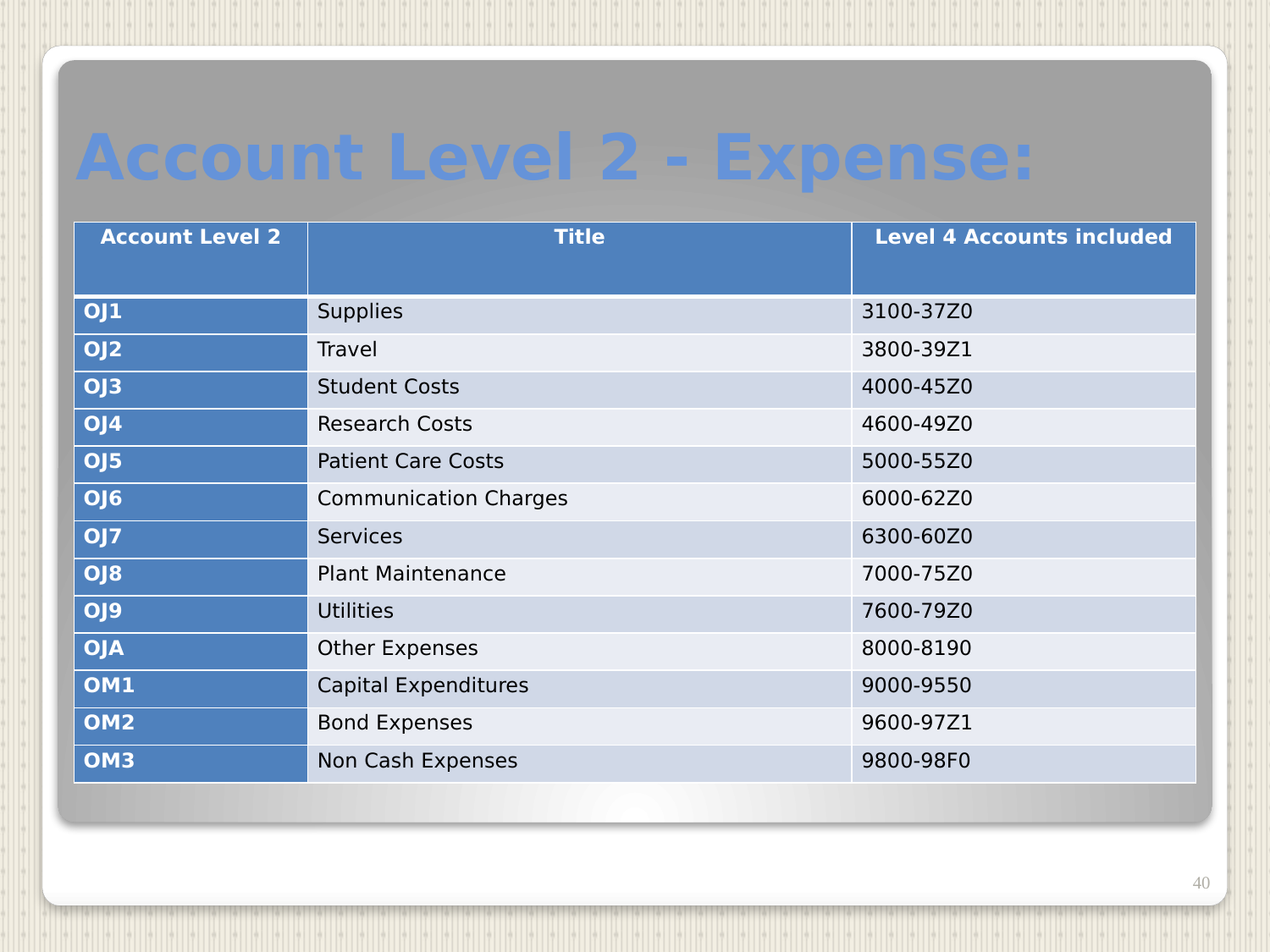

# Account Level 2 - Expense:
| Account Level 2 | Title | Level 4 Accounts included |
| --- | --- | --- |
| OJ1 | Supplies | 3100-37Z0 |
| OJ2 | Travel | 3800-39Z1 |
| OJ3 | Student Costs | 4000-45Z0 |
| OJ4 | Research Costs | 4600-49Z0 |
| OJ5 | Patient Care Costs | 5000-55Z0 |
| OJ6 | Communication Charges | 6000-62Z0 |
| OJ7 | Services | 6300-60Z0 |
| OJ8 | Plant Maintenance | 7000-75Z0 |
| OJ9 | Utilities | 7600-79Z0 |
| OJA | Other Expenses | 8000-8190 |
| OM1 | Capital Expenditures | 9000-9550 |
| OM2 | Bond Expenses | 9600-97Z1 |
| OM3 | Non Cash Expenses | 9800-98F0 |
40